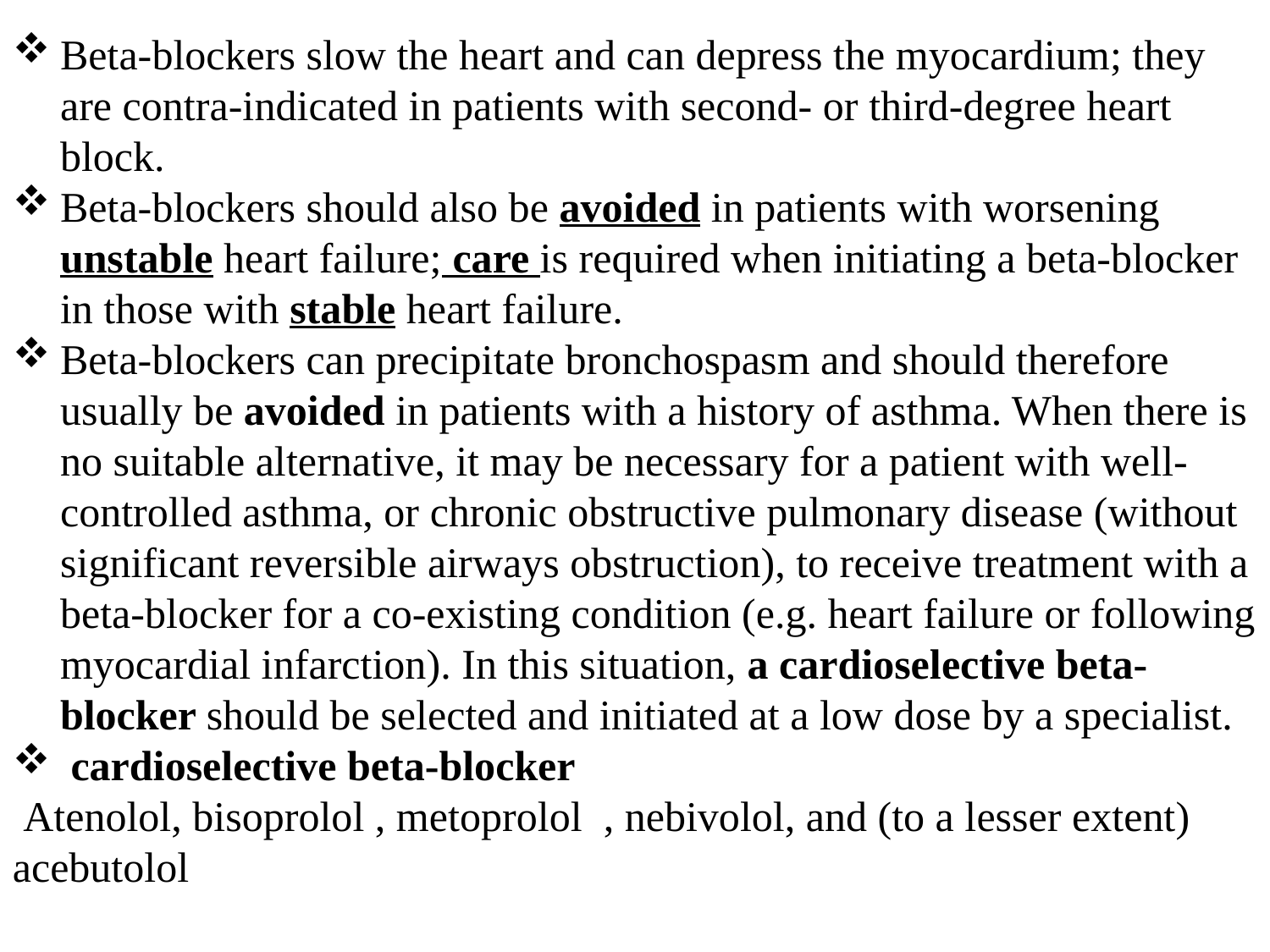

Beta-blockers slow the heart and can depress the myocardium; they are contra-indicated in patients with second- or third-degree heart block.
Beta-blockers should also be avoided in patients with worsening unstable heart failure; care is required when initiating a beta-blocker in those with stable heart failure.
Beta-blockers can precipitate bronchospasm and should therefore usually be avoided in patients with a history of asthma. When there is no suitable alternative, it may be necessary for a patient with well-controlled asthma, or chronic obstructive pulmonary disease (without significant reversible airways obstruction), to receive treatment with a beta-blocker for a co-existing condition (e.g. heart failure or following myocardial infarction). In this situation, a cardioselective beta-blocker should be selected and initiated at a low dose by a specialist.
 cardioselective beta-blocker
 Atenolol, bisoprolol , metoprolol  , nebivolol, and (to a lesser extent) acebutolol

.